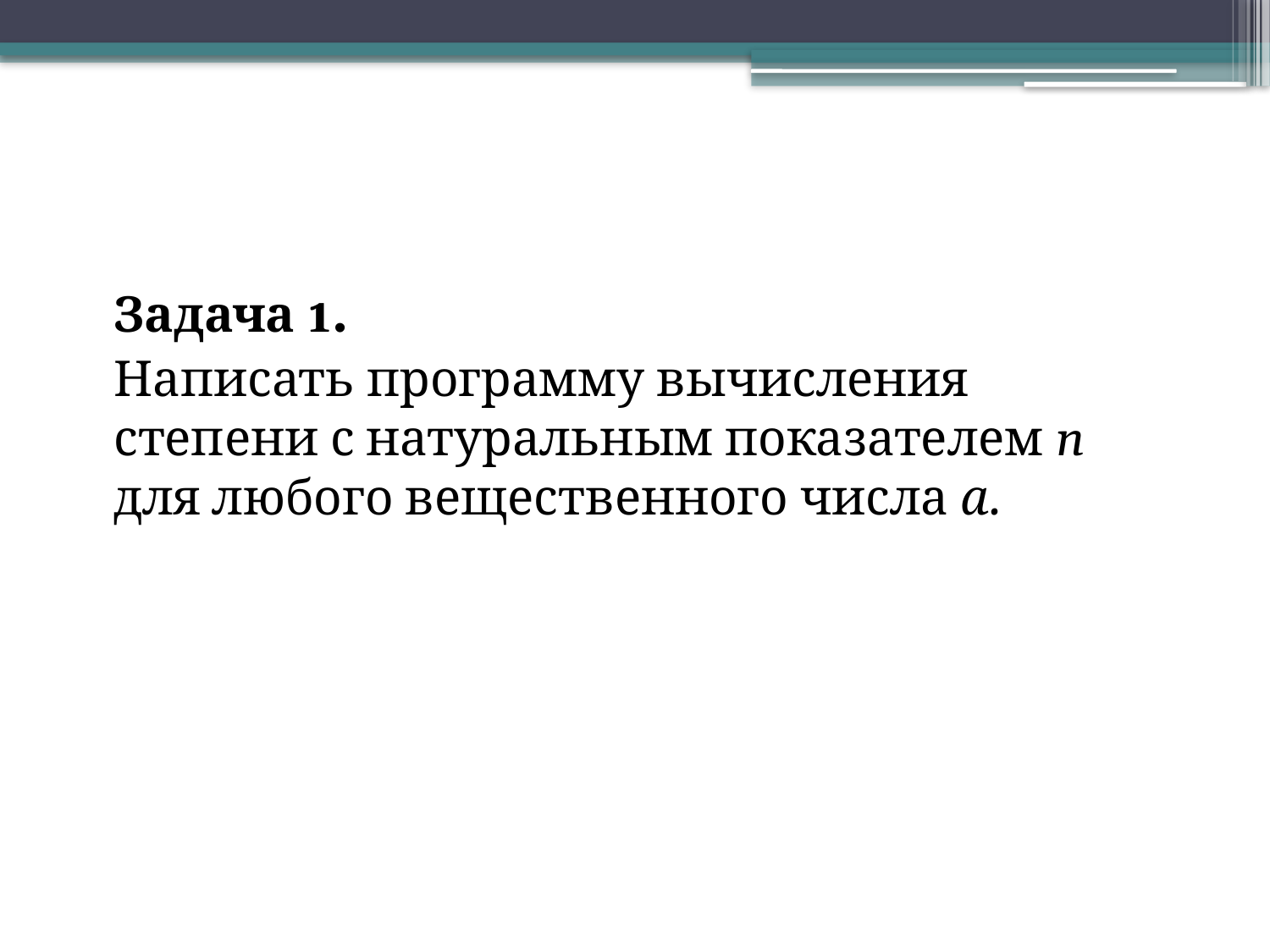

Задача 1.
Написать программу вычисления степени с натуральным показателем n для любого вещественного числа а.